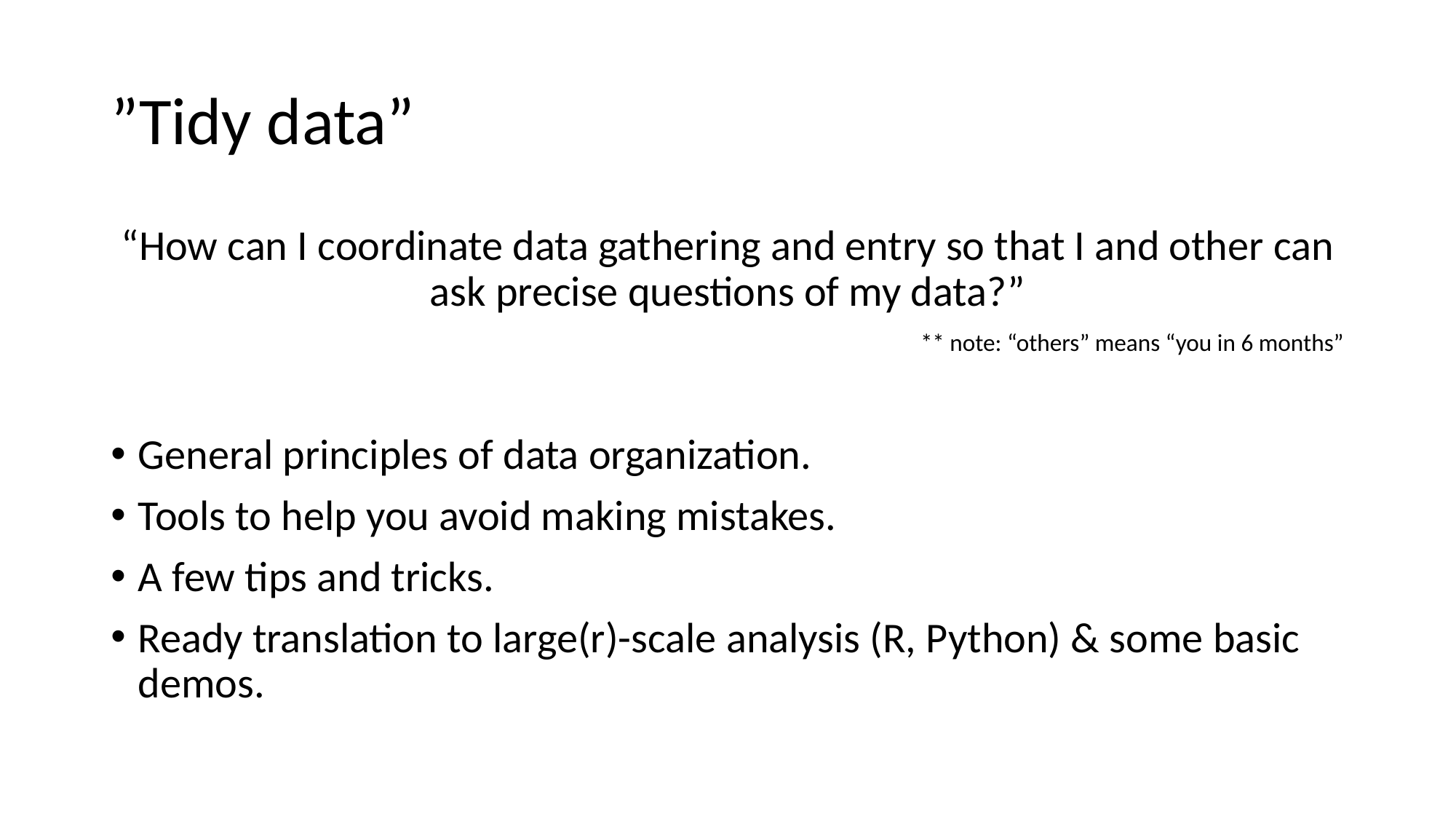

# ”Tidy data”
“How can I coordinate data gathering and entry so that I and other can ask precise questions of my data?”
** note: “others” means “you in 6 months”

General principles of data organization.
Tools to help you avoid making mistakes.
A few tips and tricks.
Ready translation to large(r)-scale analysis (R, Python) & some basic demos.